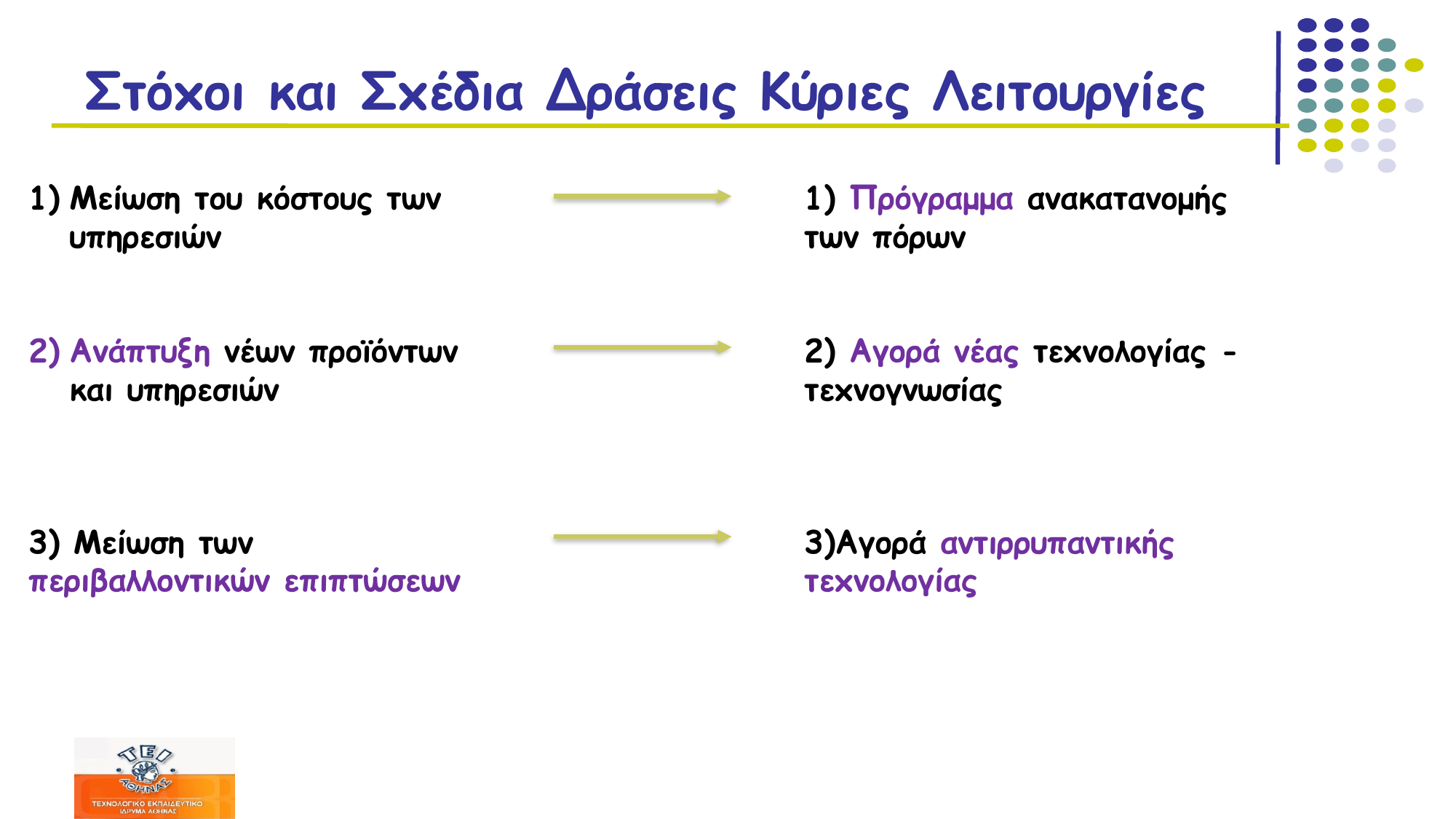

# Στόχοι και Σχέδια Δράσεις Κύριες Λειτουργίες
Μείωση του κόστους των υπηρεσιών

Ανάπτυξη νέων προϊόντων και υπηρεσιών

3) Μείωση των περιβαλλοντικών επιπτώσεων
1) Πρόγραμμα ανακατανομής των πόρων

2) Αγορά νέας τεχνολογίας - τεχνογνωσίας

3)Αγορά αντιρρυπαντικής τεχνολογίας